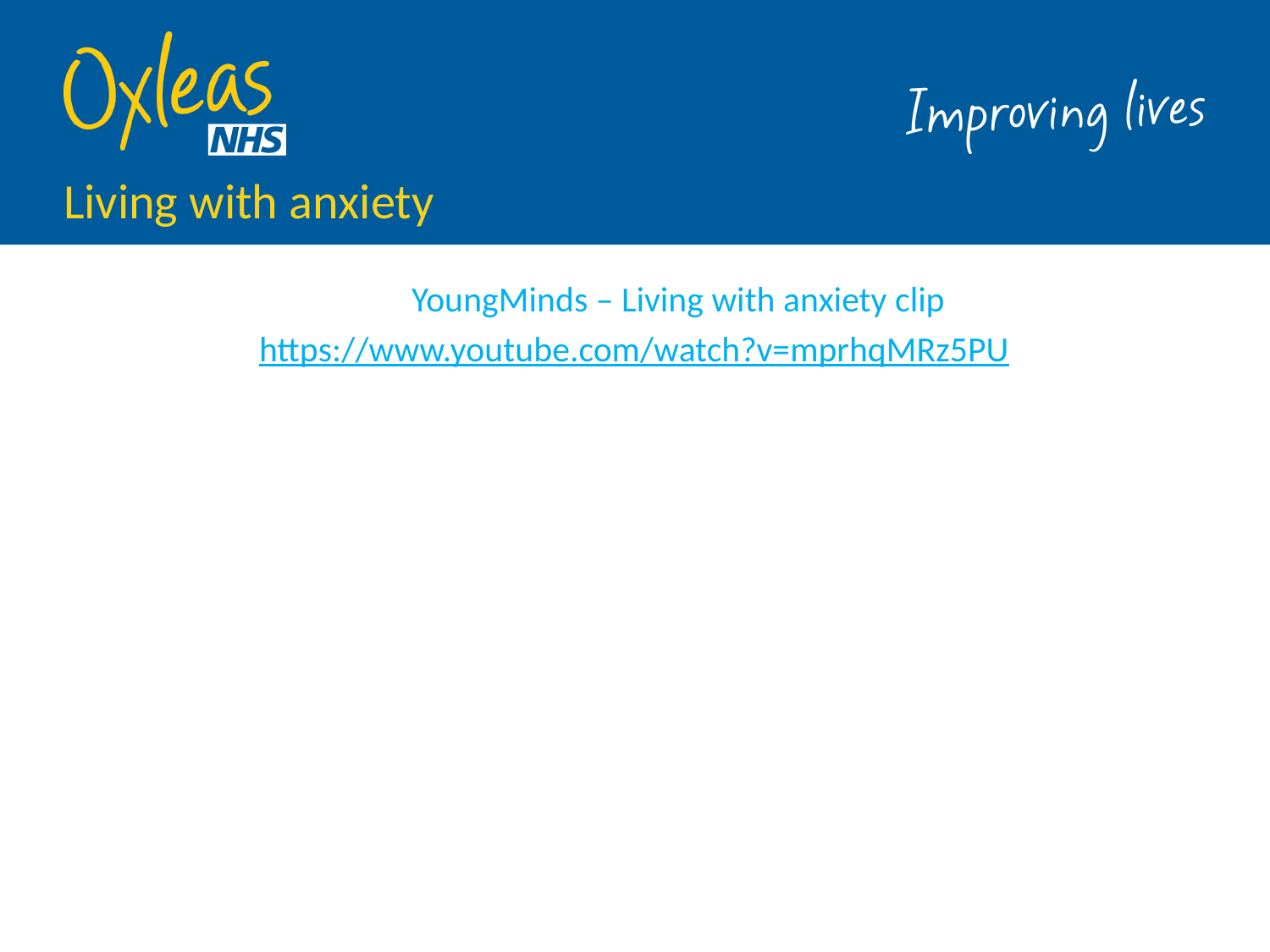

# Living with anxiety
           YoungMinds – Living with anxiety clip
https://www.youtube.com/watch?v=mprhqMRz5PU